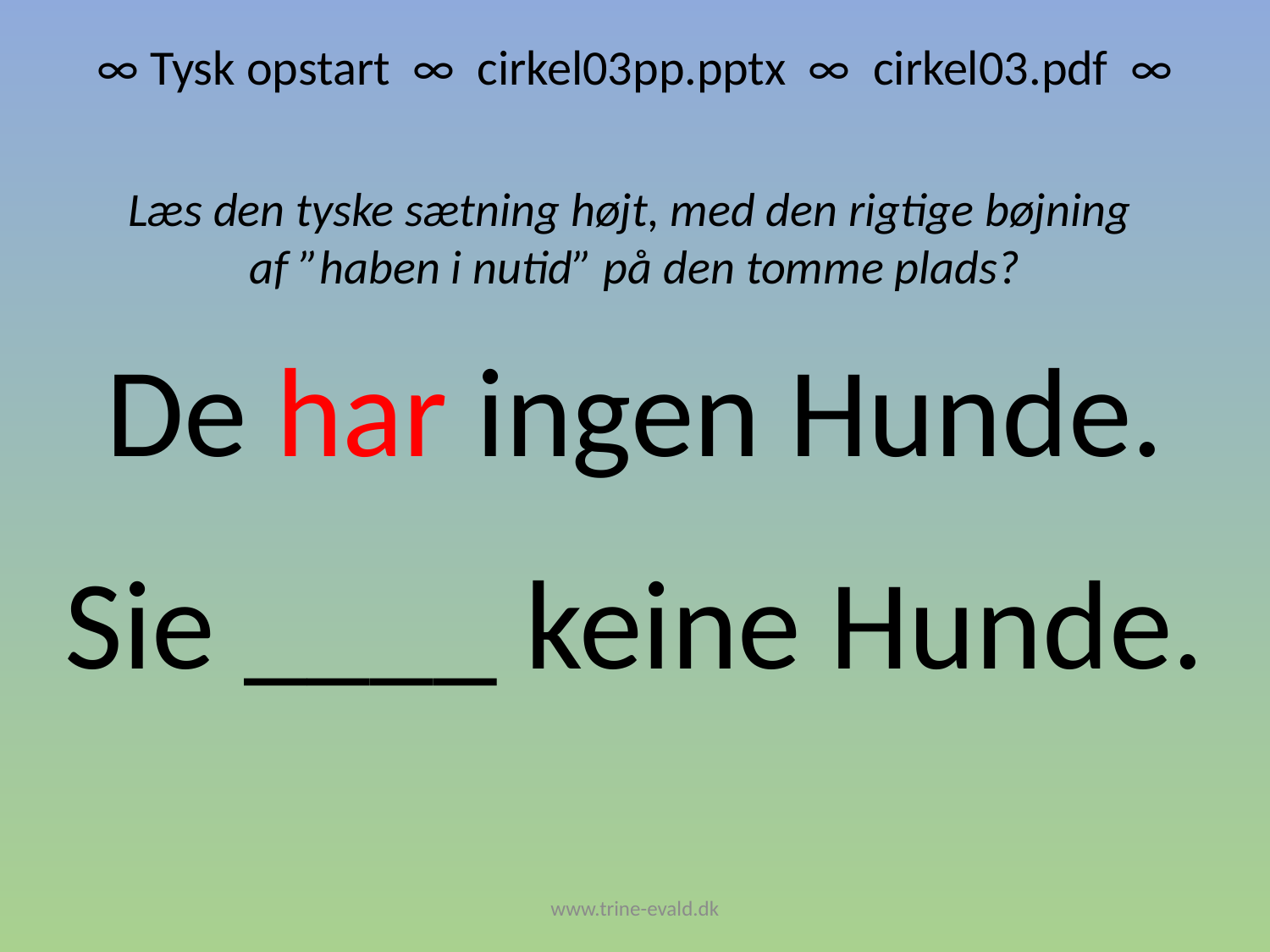

∞ Tysk opstart  ∞  cirkel03pp.pptx  ∞  cirkel03.pdf  ∞
Læs den tyske sætning højt, med den rigtige bøjning
af ”haben i nutid” på den tomme plads?
De har ingen Hunde.
Sie ____ keine Hunde.
www.trine-evald.dk